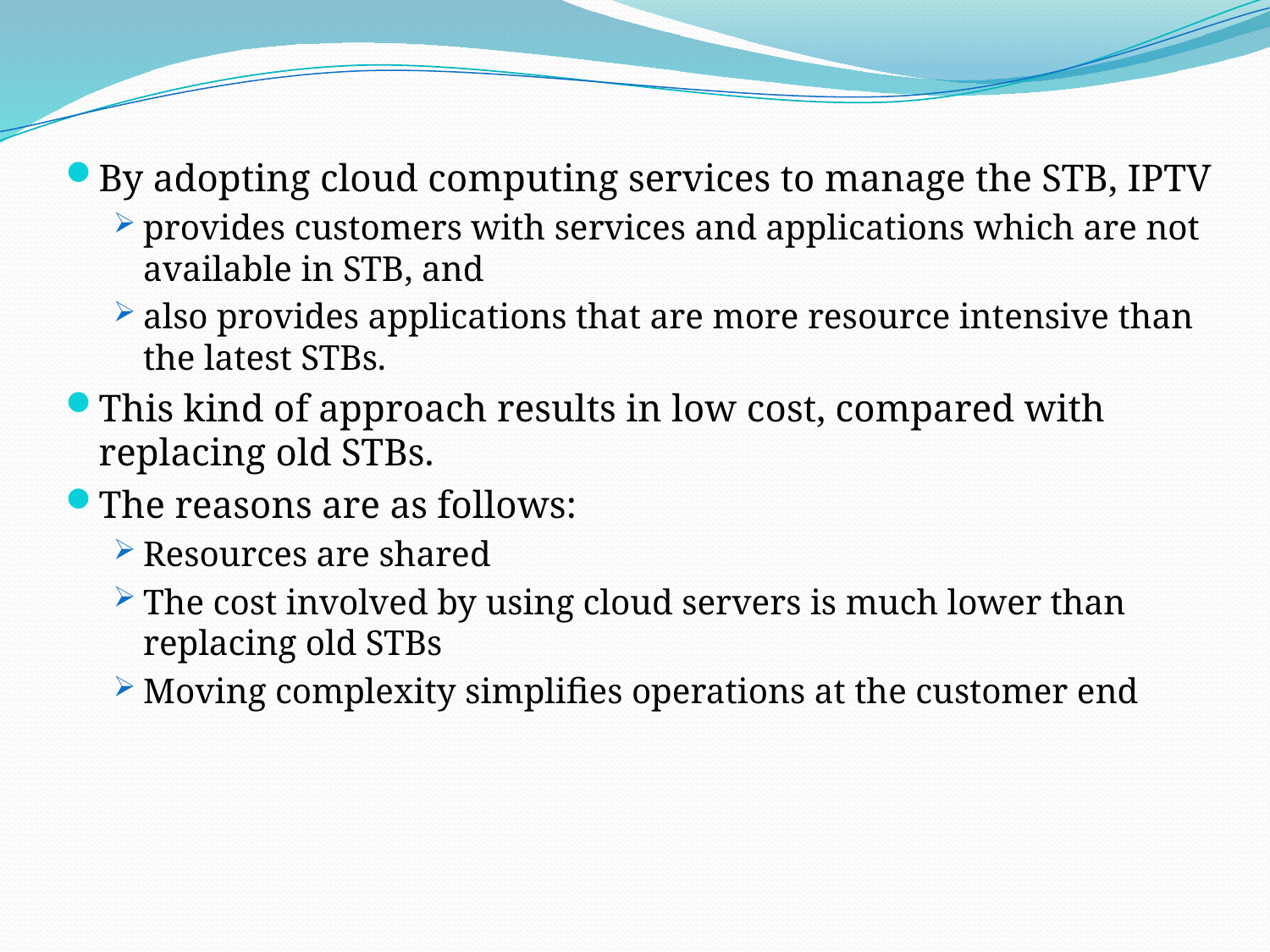

# By adopting cloud computing services to manage the STB, IPTV
provides customers with services and applications which are not available in STB, and
also provides applications that are more resource intensive than the latest STBs.
This kind of approach results in low cost, compared with replacing old STBs.
The reasons are as follows:
Resources are shared
The cost involved by using cloud servers is much lower than replacing old STBs
Moving complexity simplifies operations at the customer end